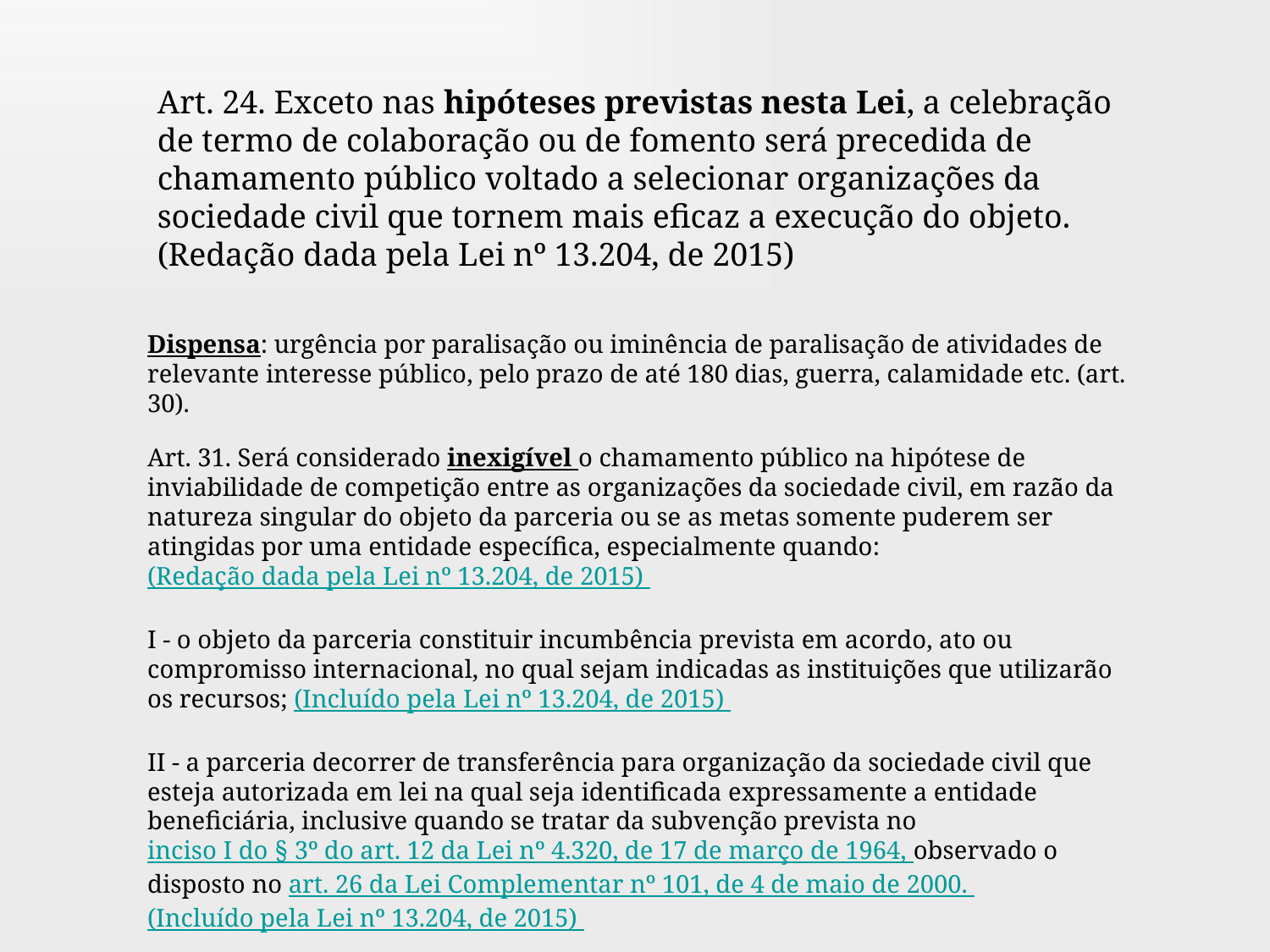

Art. 24. Exceto nas hipóteses previstas nesta Lei, a celebração de termo de colaboração ou de fomento será precedida de chamamento público voltado a selecionar organizações da sociedade civil que tornem mais eficaz a execução do objeto. (Redação dada pela Lei nº 13.204, de 2015)
Dispensa: urgência por paralisação ou iminência de paralisação de atividades de relevante interesse público, pelo prazo de até 180 dias, guerra, calamidade etc. (art. 30).
Art. 31. Será considerado inexigível o chamamento público na hipótese de inviabilidade de competição entre as organizações da sociedade civil, em razão da natureza singular do objeto da parceria ou se as metas somente puderem ser atingidas por uma entidade específica, especialmente quando: (Redação dada pela Lei nº 13.204, de 2015)

I - o objeto da parceria constituir incumbência prevista em acordo, ato ou compromisso internacional, no qual sejam indicadas as instituições que utilizarão os recursos; (Incluído pela Lei nº 13.204, de 2015)

II - a parceria decorrer de transferência para organização da sociedade civil que esteja autorizada em lei na qual seja identificada expressamente a entidade beneficiária, inclusive quando se tratar da subvenção prevista no inciso I do § 3º do art. 12 da Lei nº 4.320, de 17 de março de 1964, observado o disposto no art. 26 da Lei Complementar nº 101, de 4 de maio de 2000. (Incluído pela Lei nº 13.204, de 2015)